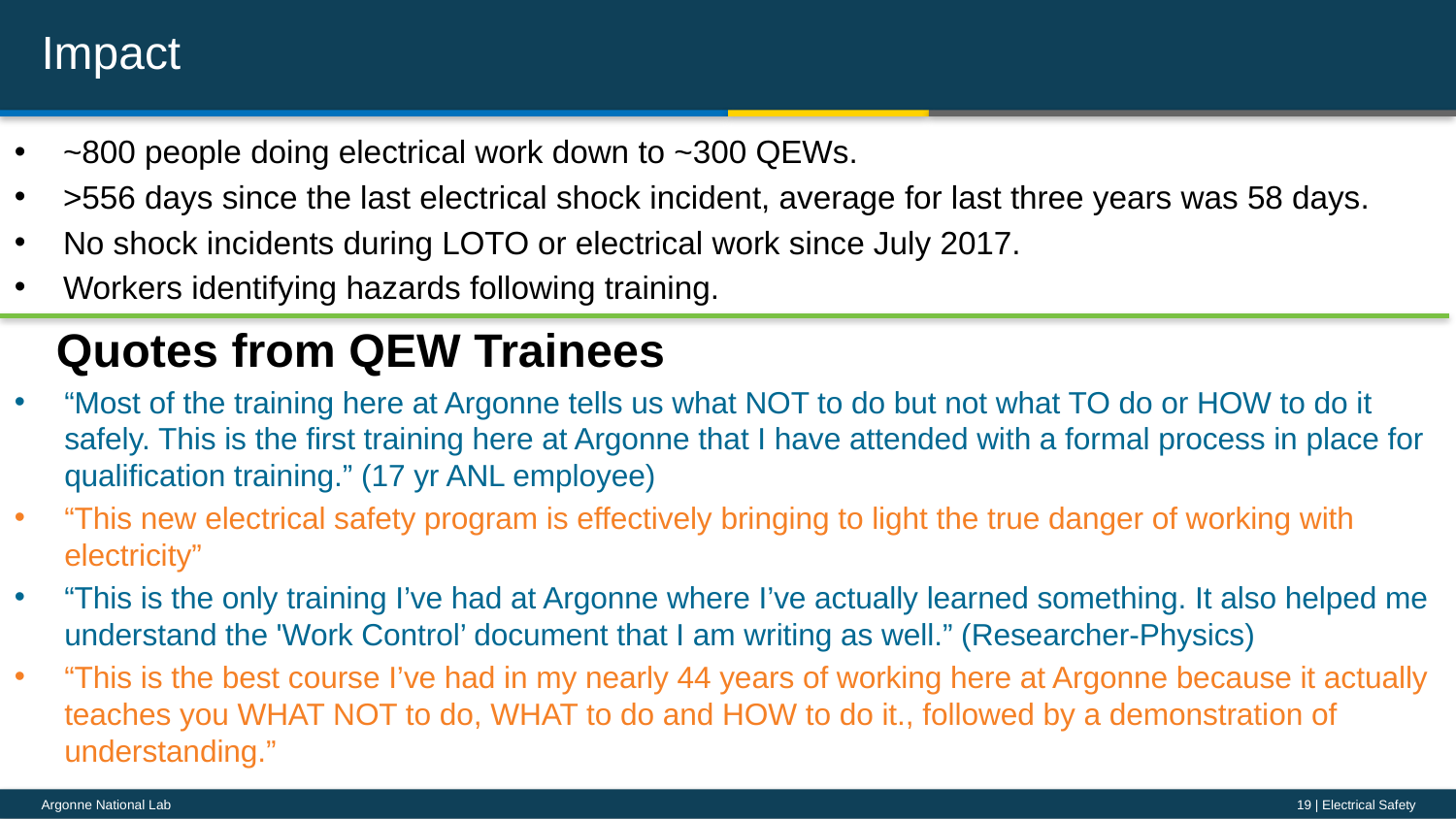

# Impact
~800 people doing electrical work down to ~300 QEWs.
>556 days since the last electrical shock incident, average for last three years was 58 days.
No shock incidents during LOTO or electrical work since July 2017.
Workers identifying hazards following training.
Quotes from QEW Trainees
“Most of the training here at Argonne tells us what NOT to do but not what TO do or HOW to do it safely. This is the first training here at Argonne that I have attended with a formal process in place for qualification training.” (17 yr ANL employee)
“This new electrical safety program is effectively bringing to light the true danger of working with electricity”
“This is the only training I’ve had at Argonne where I’ve actually learned something. It also helped me understand the 'Work Control’ document that I am writing as well.” (Researcher-Physics)
“This is the best course I’ve had in my nearly 44 years of working here at Argonne because it actually teaches you WHAT NOT to do, WHAT to do and HOW to do it., followed by a demonstration of understanding.”